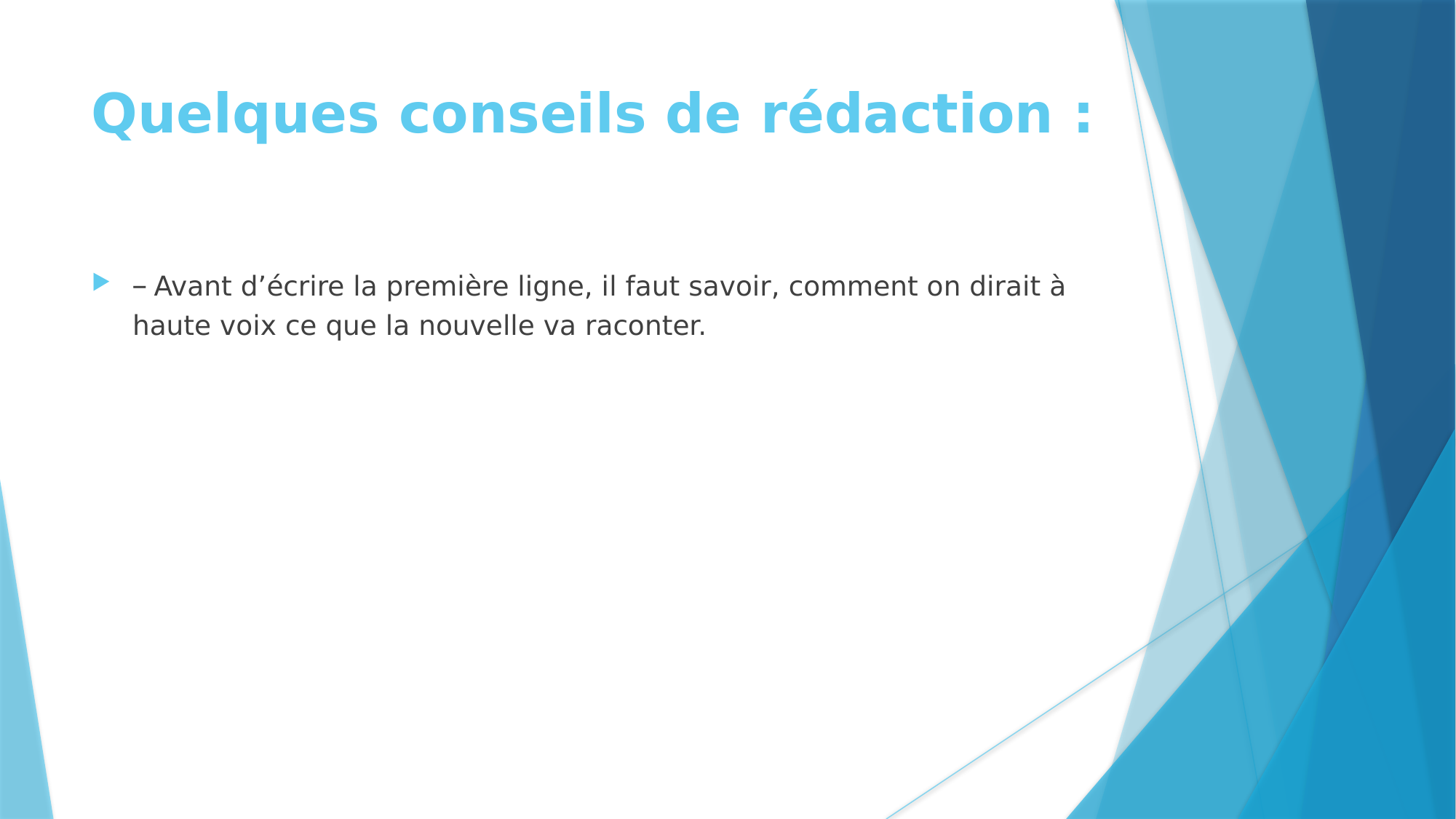

Quelques conseils de rédaction :

– Avant d’écrire la première ligne, il faut savoir, comment on dirait à haute voix ce que la nouvelle va raconter.